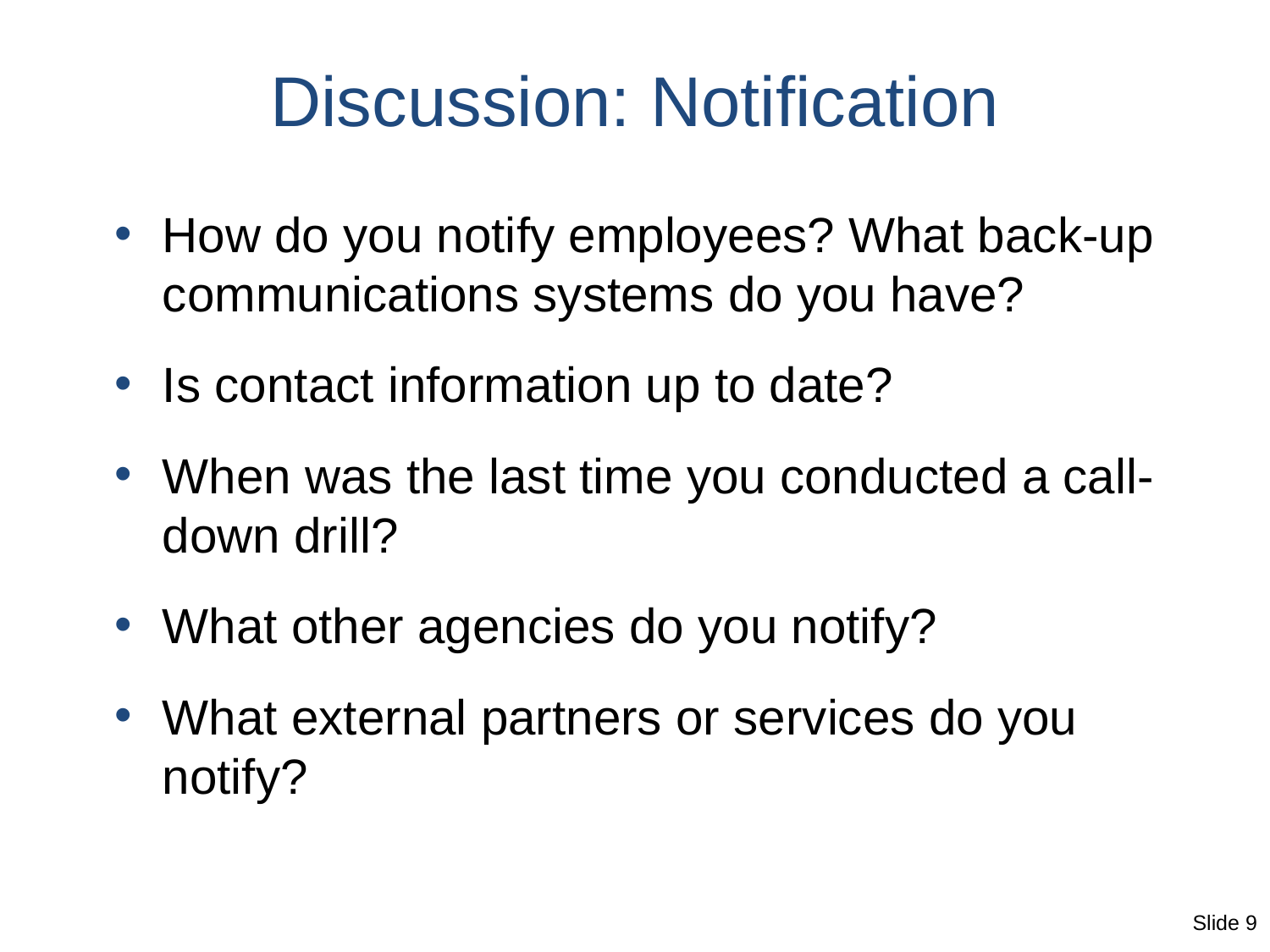

# Discussion: Notification
How do you notify employees? What back-up communications systems do you have?
Is contact information up to date?
When was the last time you conducted a call-down drill?
What other agencies do you notify?
What external partners or services do you notify?